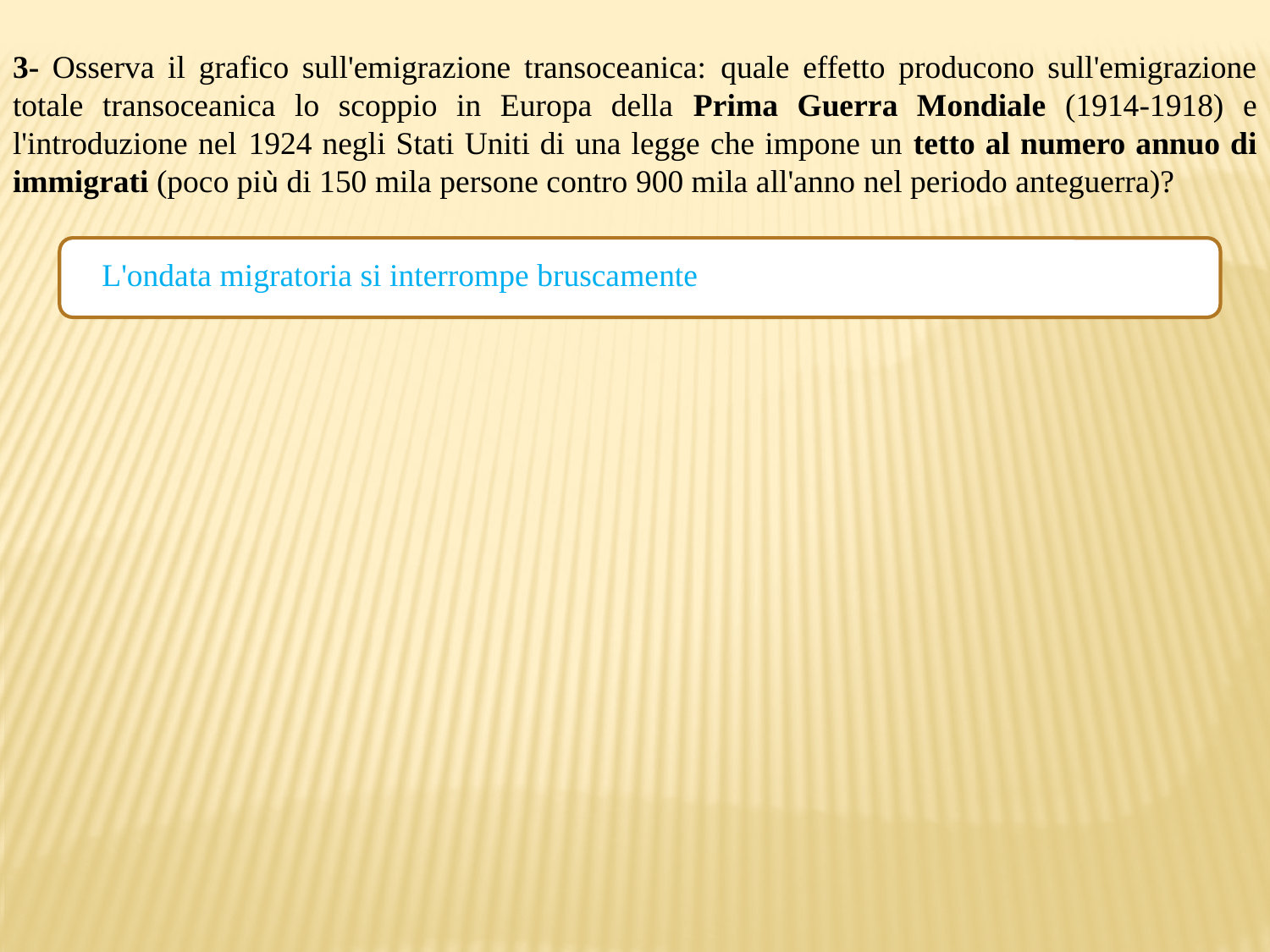

3- Osserva il grafico sull'emigrazione transoceanica: quale effetto producono sull'emigrazione totale transoceanica lo scoppio in Europa della Prima Guerra Mondiale (1914-1918) e l'introduzione nel 1924 negli Stati Uniti di una legge che impone un tetto al numero annuo di immigrati (poco più di 150 mila persone contro 900 mila all'anno nel periodo anteguerra)?

L'ondata migratoria si interrompe bruscamente